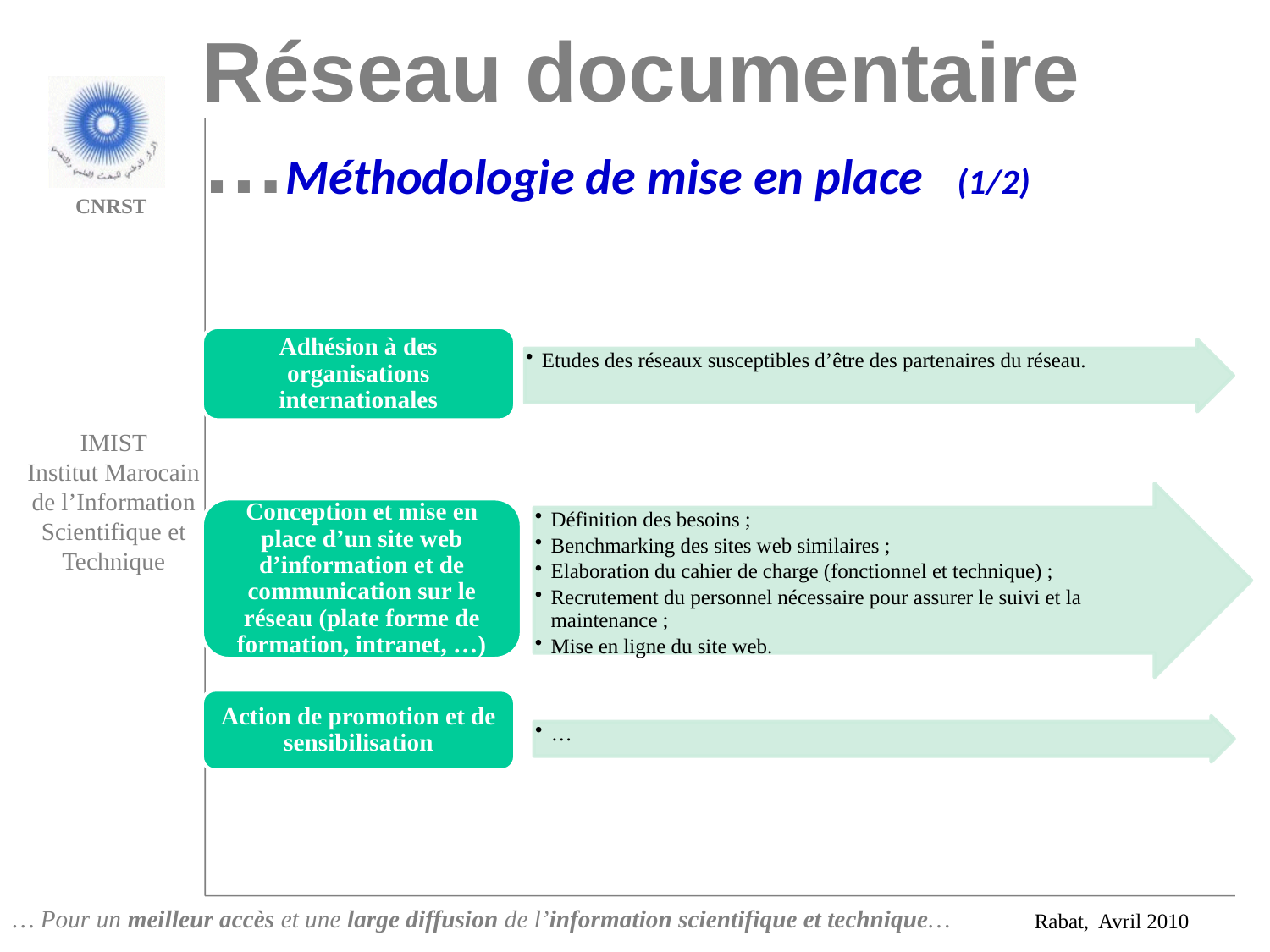

Réseau documentaire …
Méthodologie de mise en place   (1/2)
Etudes des réseaux susceptibles d’être des partenaires du réseau.
Adhésion à des organisations internationales
Définition des besoins ;
Benchmarking des sites web similaires ;
Elaboration du cahier de charge (fonctionnel et technique) ;
Recrutement du personnel nécessaire pour assurer le suivi et la maintenance ;
Mise en ligne du site web.
Conception et mise en place d’un site web d’information et de communication sur le réseau (plate forme de formation, intranet, …)
…
Action de promotion et de sensibilisation